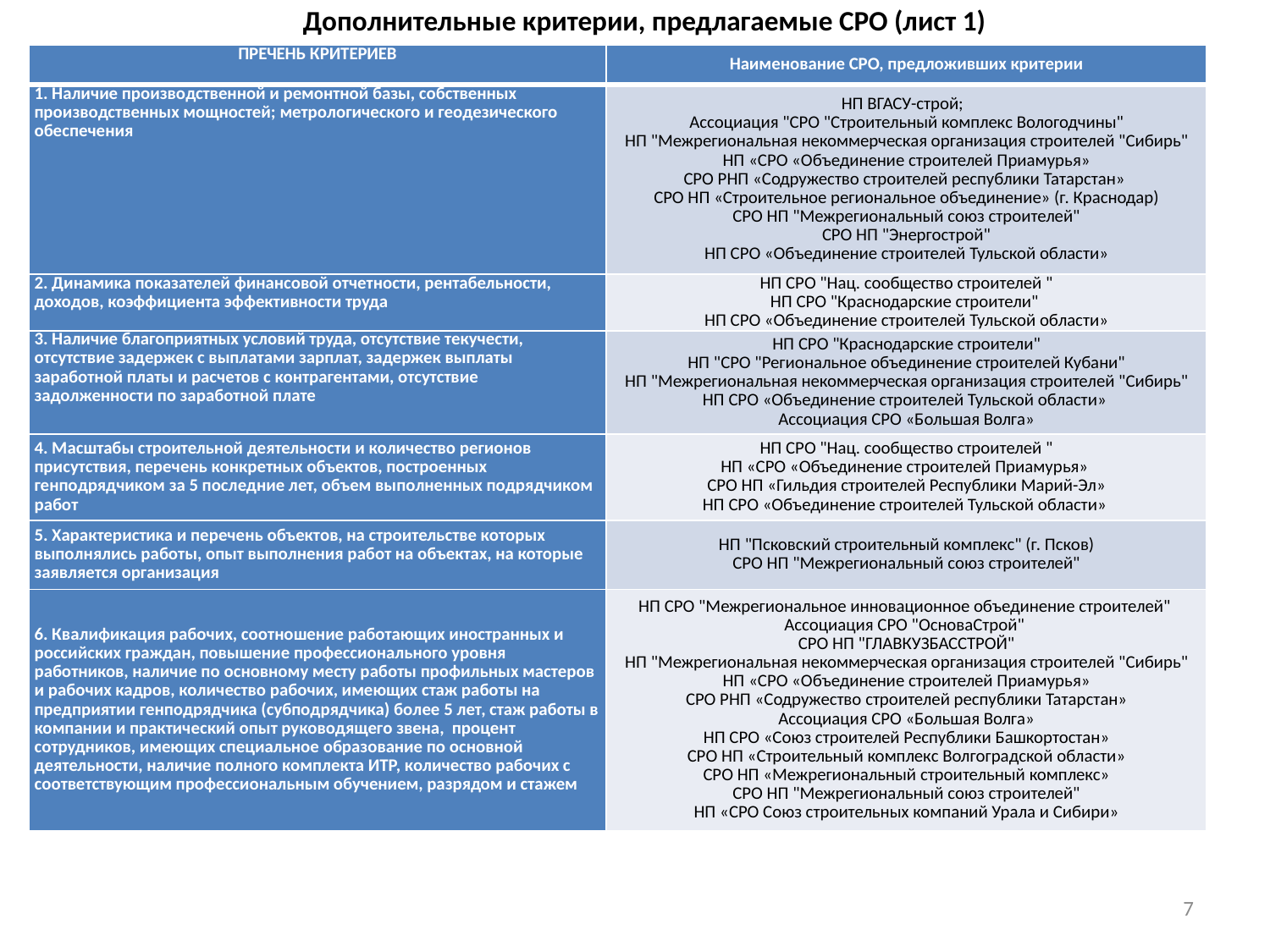

# Дополнительные критерии, предлагаемые СРО (лист 1)
| ПРЕЧЕНЬ КРИТЕРИЕВ | Наименование СРО, предложивших критерии |
| --- | --- |
| 1. Наличие производственной и ремонтной базы, собственных производственных мощностей; метрологического и геодезического обеспечения | НП ВГАСУ-строй; Ассоциация "СРО "Строительный комплекс Вологодчины" НП "Межрегиональная некоммерческая организация строителей "Сибирь" НП «СРО «Объединение строителей Приамурья» СРО РНП «Содружество строителей республики Татарстан» СРО НП «Строительное региональное объединение» (г. Краснодар) СРО НП "Межрегиональный союз строителей" СРО НП "Энергострой" НП СРО «Объединение строителей Тульской области» |
| 2. Динамика показателей финансовой отчетности, рентабельности, доходов, коэффициента эффективности труда | НП СРО "Нац. сообщество строителей " НП СРО "Краснодарские строители" НП СРО «Объединение строителей Тульской области» |
| 3. Наличие благоприятных условий труда, отсутствие текучести, отсутствие задержек с выплатами зарплат, задержек выплаты заработной платы и расчетов с контрагентами, отсутствие задолженности по заработной плате | НП СРО "Краснодарские строители" НП "СРО "Региональное объединение строителей Кубани" НП "Межрегиональная некоммерческая организация строителей "Сибирь" НП СРО «Объединение строителей Тульской области» Ассоциация СРО «Большая Волга» |
| 4. Масштабы строительной деятельности и количество регионов присутствия, перечень конкретных объектов, построенных генподрядчиком за 5 последние лет, объем выполненных подрядчиком работ | НП СРО "Нац. сообщество строителей " НП «СРО «Объединение строителей Приамурья» СРО НП «Гильдия строителей Республики Марий-Эл» НП СРО «Объединение строителей Тульской области» |
| 5. Характеристика и перечень объектов, на строительстве которых выполнялись работы, опыт выполнения работ на объектах, на которые заявляется организация | НП "Псковский строительный комплекс" (г. Псков) СРО НП "Межрегиональный союз строителей" |
| 6. Квалификация рабочих, соотношение работающих иностранных и российских граждан, повышение профессионального уровня работников, наличие по основному месту работы профильных мастеров и рабочих кадров, количество рабочих, имеющих стаж работы на предприятии генподрядчика (субподрядчика) более 5 лет, стаж работы в компании и практический опыт руководящего звена, процент сотрудников, имеющих специальное образование по основной деятельности, наличие полного комплекта ИТР, количество рабочих с соответствующим профессиональным обучением, разрядом и стажем | НП СРО "Межрегиональное инновационное объединение строителей" Ассоциация СРО "ОсноваСтрой" СРО НП "ГЛАВКУЗБАССТРОЙ" НП "Межрегиональная некоммерческая организация строителей "Сибирь" НП «СРО «Объединение строителей Приамурья» СРО РНП «Содружество строителей республики Татарстан» Ассоциация СРО «Большая Волга» НП СРО «Союз строителей Республики Башкортостан» СРО НП «Строительный комплекс Волгоградской области» СРО НП «Межрегиональный строительный комплекс» СРО НП "Межрегиональный союз строителей" НП «СРО Союз строительных компаний Урала и Сибири» |
7